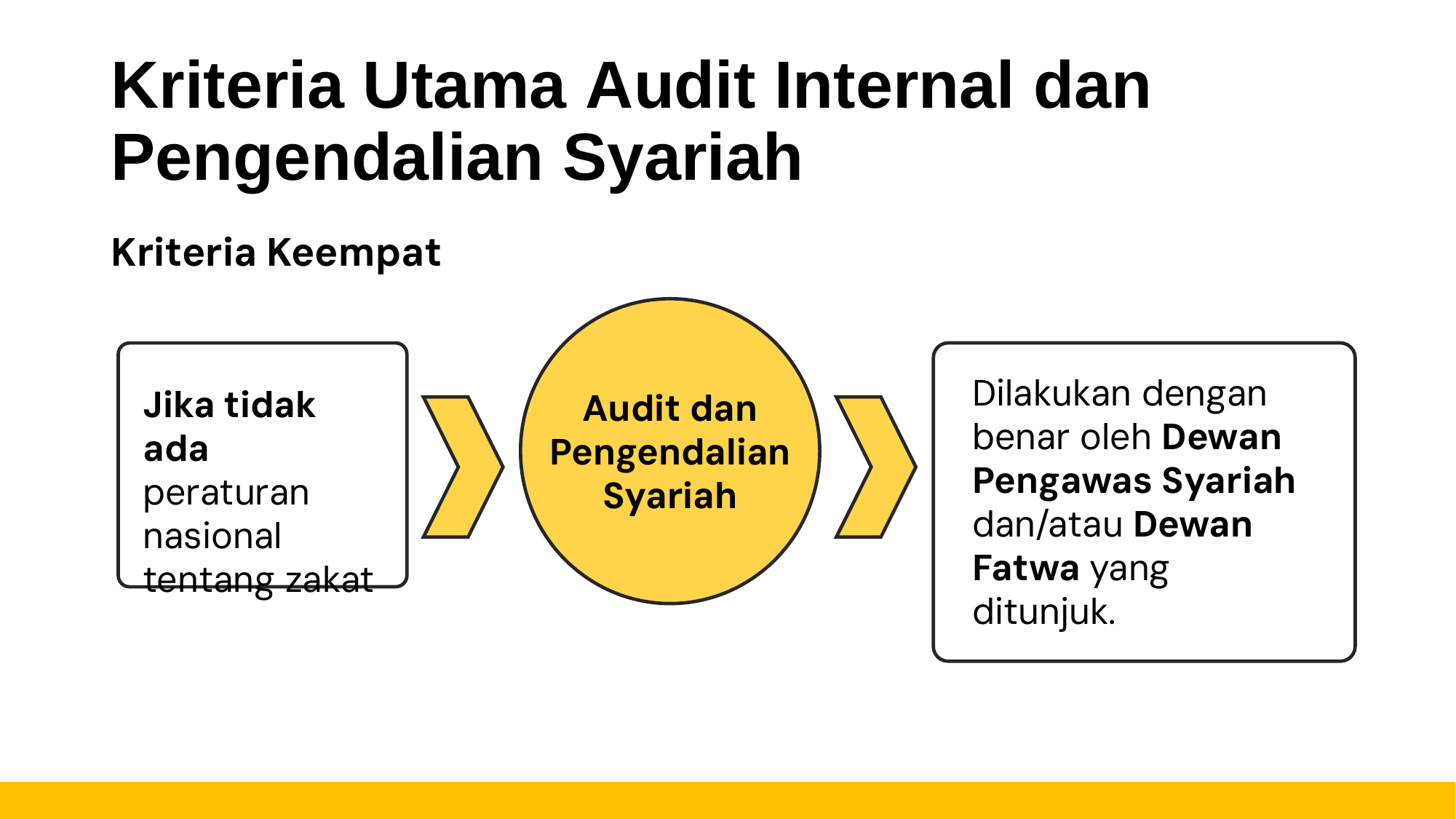

# Kriteria Utama Audit Internal dan Pengendalian Syariah
Kriteria Keempat

Dilakukan dengan benar oleh Dewan Pengawas Syariah dan/atau Dewan Fatwa yang ditunjuk.
Jika tidak ada peraturan nasional tentang zakat
Audit dan Pengendalian Syariah